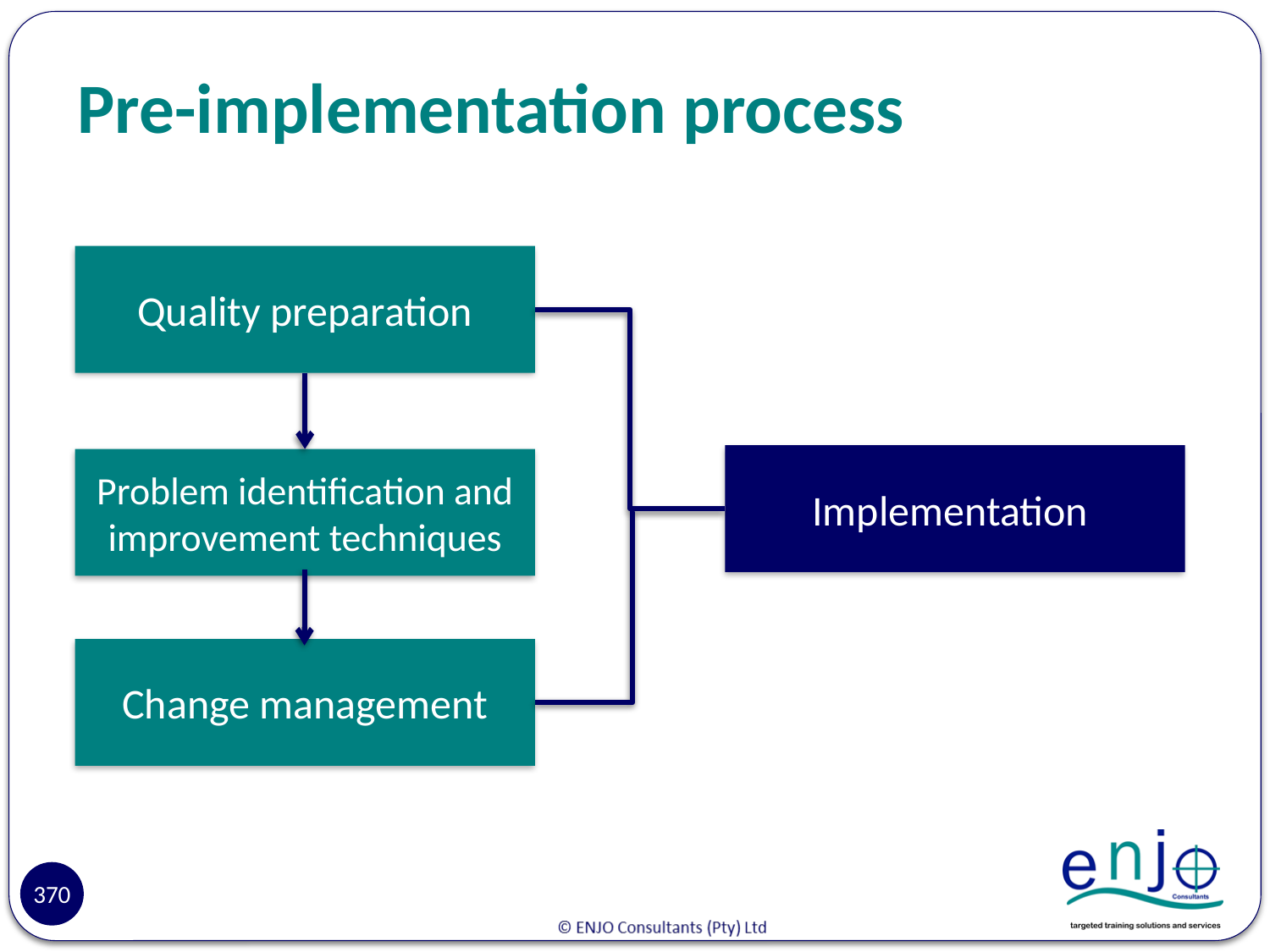

# Pre-implementation process
Quality preparation
Reasons
Implementation
Problem identification and improvement techniques
Change management
370